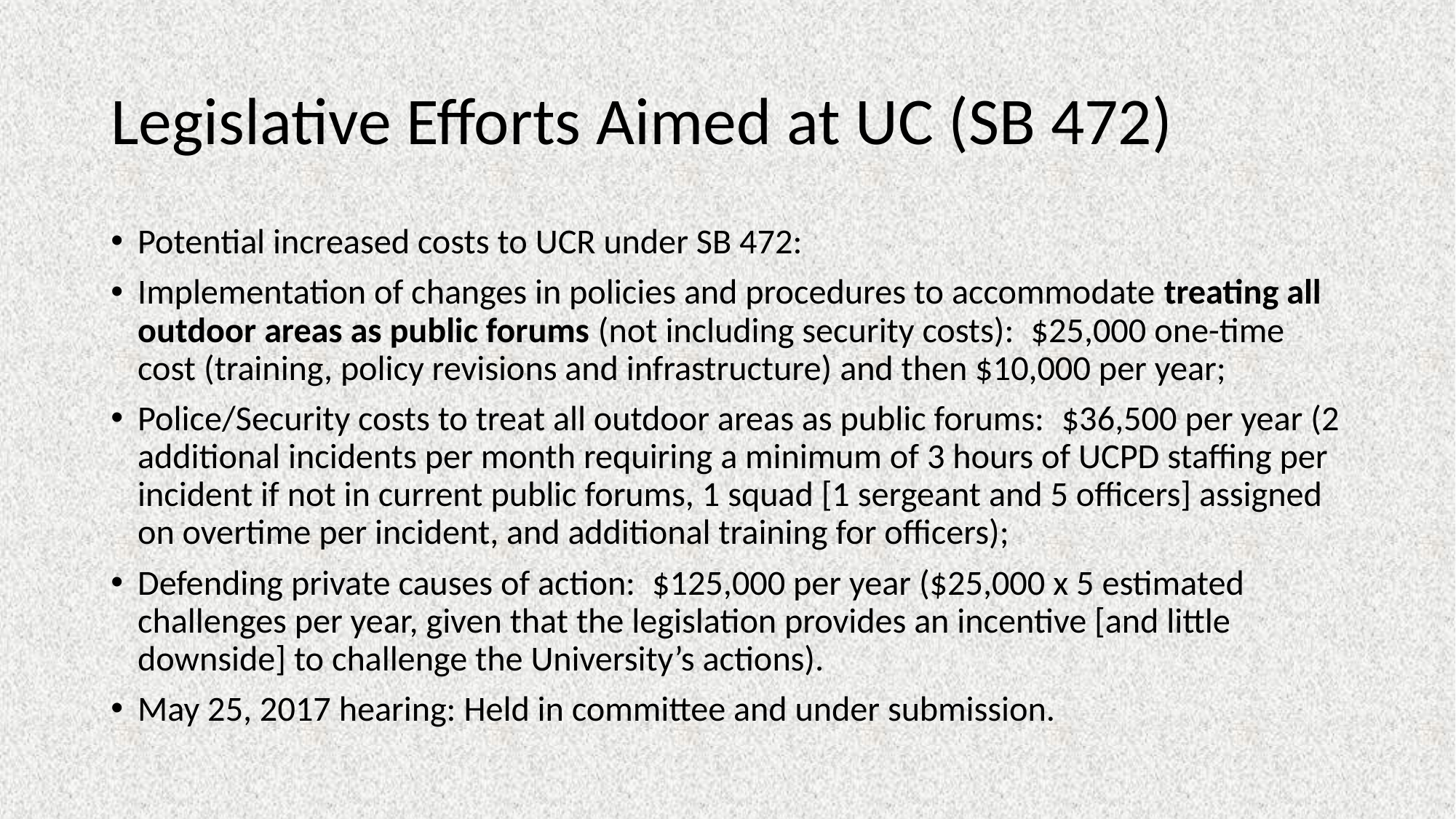

# Legislative Efforts Aimed at UC (SB 472)
Potential increased costs to UCR under SB 472:
Implementation of changes in policies and procedures to accommodate treating all outdoor areas as public forums (not including security costs):  $25,000 one-time cost (training, policy revisions and infrastructure) and then $10,000 per year;
Police/Security costs to treat all outdoor areas as public forums:  $36,500 per year (2 additional incidents per month requiring a minimum of 3 hours of UCPD staffing per incident if not in current public forums, 1 squad [1 sergeant and 5 officers] assigned on overtime per incident, and additional training for officers);
Defending private causes of action:  $125,000 per year ($25,000 x 5 estimated challenges per year, given that the legislation provides an incentive [and little downside] to challenge the University’s actions).
May 25, 2017 hearing: Held in committee and under submission.